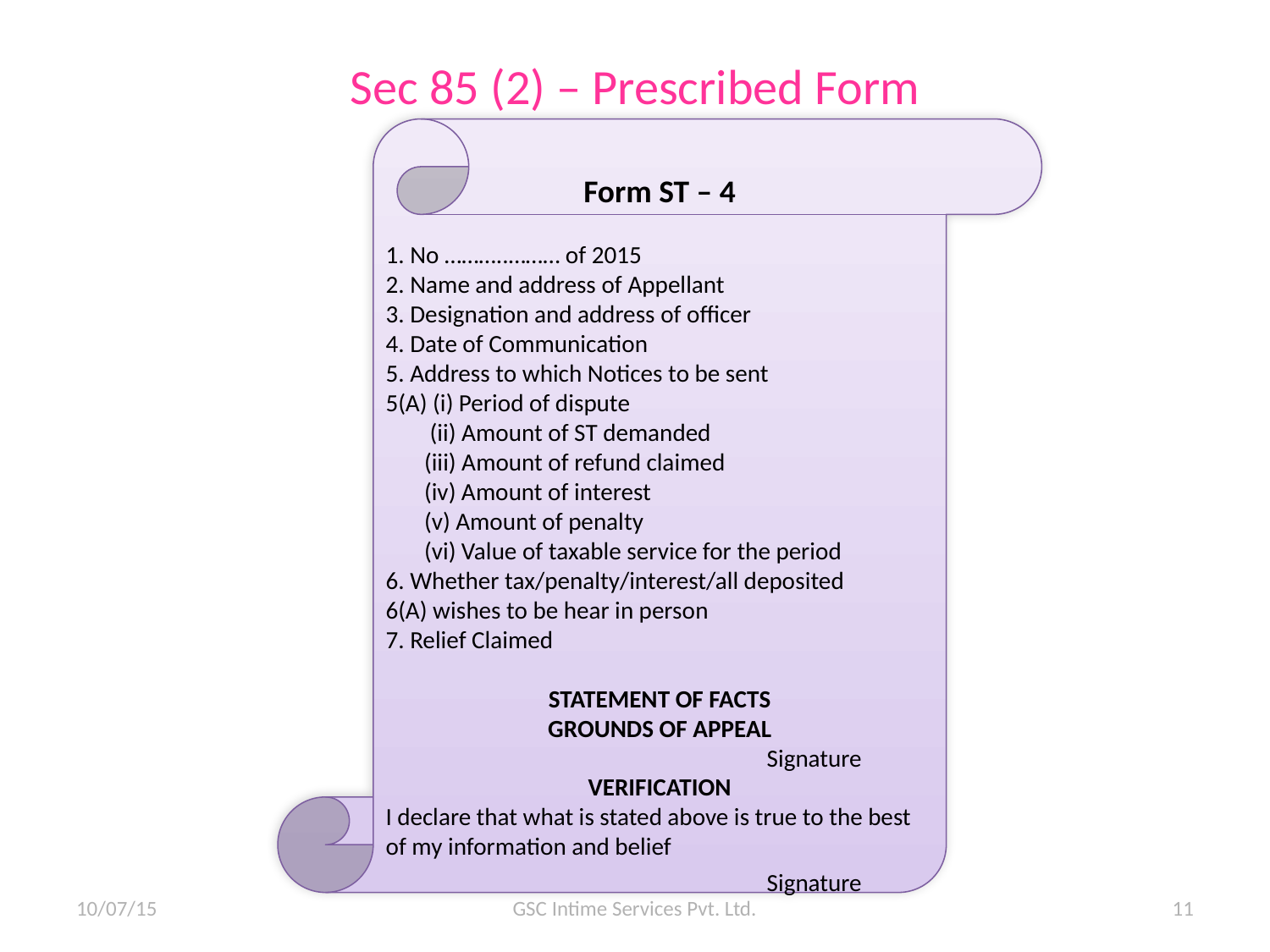

# Sec 85 (2) – Prescribed Form
Form ST – 4
1. No ………..……… of 2015
2. Name and address of Appellant
3. Designation and address of officer
4. Date of Communication
5. Address to which Notices to be sent
5(A) (i) Period of dispute
        (ii) Amount of ST demanded
       (iii) Amount of refund claimed
       (iv) Amount of interest
       (v) Amount of penalty
       (vi) Value of taxable service for the period
6. Whether tax/penalty/interest/all deposited
6(A) wishes to be hear in person
7. Relief Claimed

STATEMENT OF FACTS
GROUNDS OF APPEAL
			Signature
VERIFICATION
I declare that what is stated above is true to the best of my information and belief

			Signature

10/07/15
GSC Intime Services Pvt. Ltd.
11